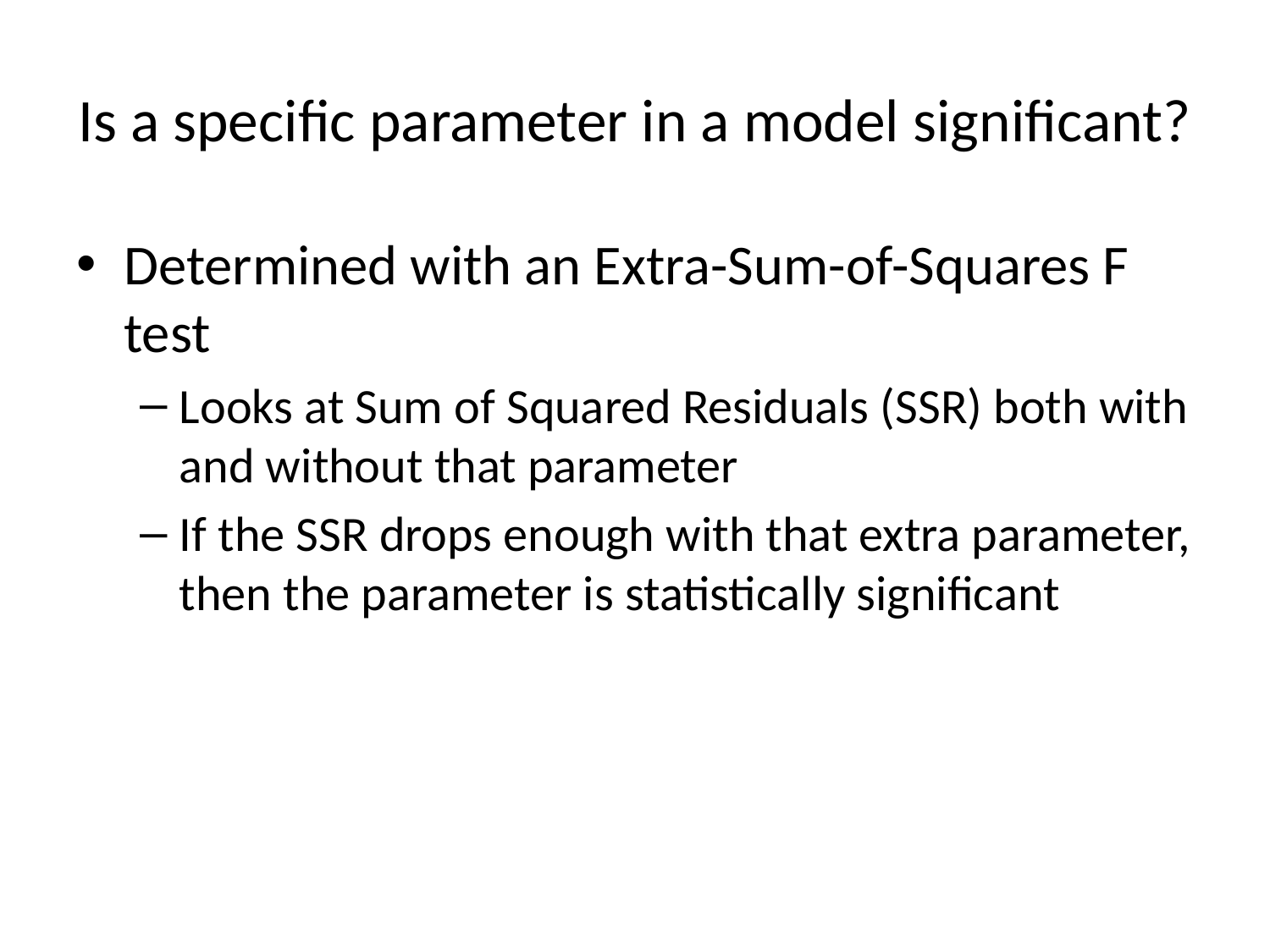

# Is a specific parameter in a model significant?
Determined with an Extra-Sum-of-Squares F test
Looks at Sum of Squared Residuals (SSR) both with and without that parameter
If the SSR drops enough with that extra parameter, then the parameter is statistically significant